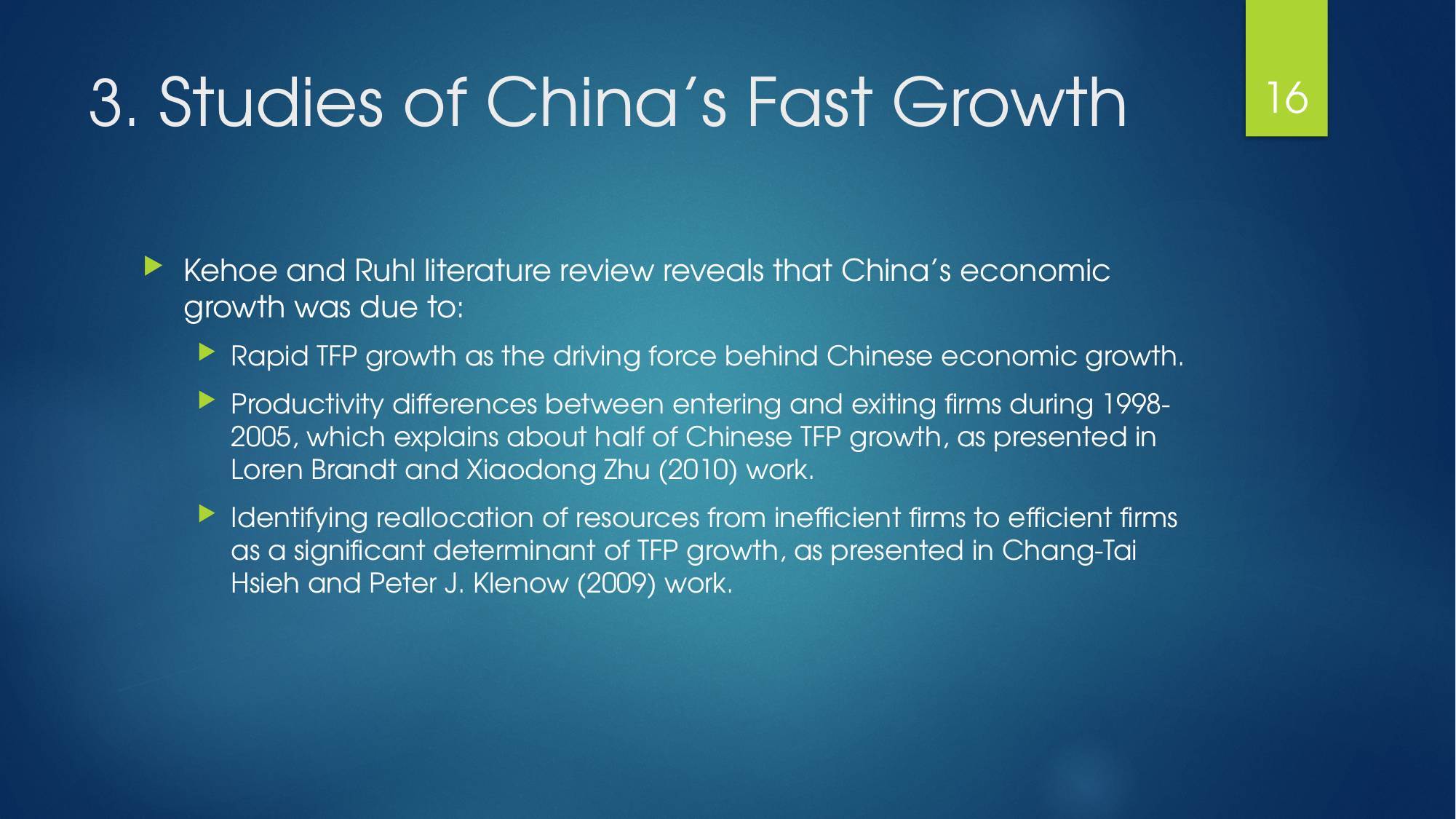

16
# 3. Studies of China’s Fast Growth
Kehoe and Ruhl literature review reveals that China’s economic growth was due to:
Rapid TFP growth as the driving force behind Chinese economic growth.
Productivity differences between entering and exiting firms during 1998-2005, which explains about half of Chinese TFP growth, as presented in Loren Brandt and Xiaodong Zhu (2010) work.
Identifying reallocation of resources from inefficient firms to efficient firms as a significant determinant of TFP growth, as presented in Chang-Tai Hsieh and Peter J. Klenow (2009) work.